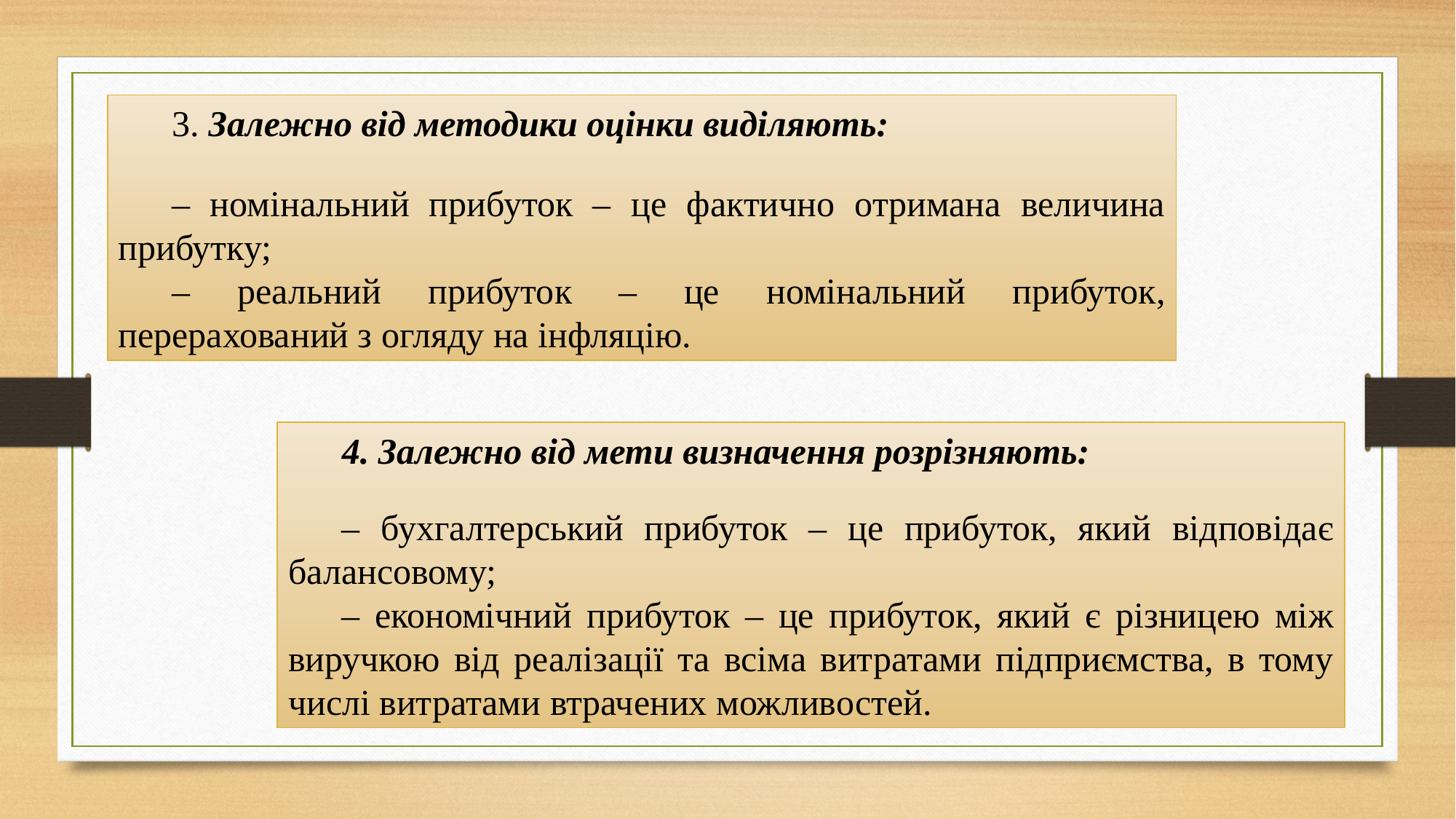

3. Залежно від методики оцінки виділяють:

– номінальний прибуток – це фактично отримана величина прибутку;
– реальний прибуток – це номінальний прибуток, перерахований з огляду на інфляцію.
4. Залежно від мети визначення розрізняють:

– бухгалтерський прибуток – це прибуток, який відповідає балансовому;
– економічний прибуток – це прибуток, який є різницею між виручкою від реалізації та всіма витратами підприємства, в тому числі витратами втрачених можливостей.